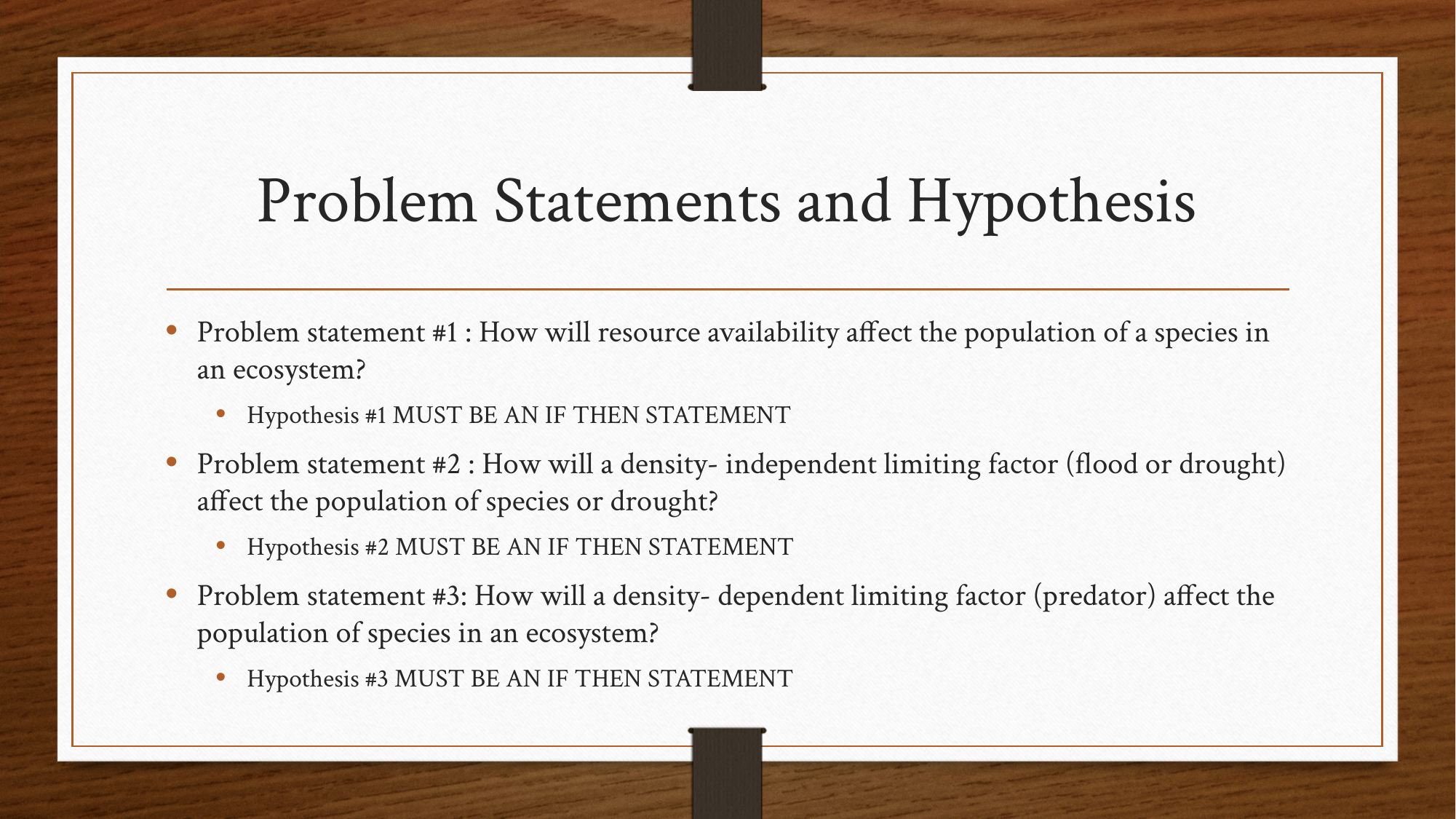

# Problem Statements and Hypothesis
Problem statement #1 : How will resource availability affect the population of a species in an ecosystem?
Hypothesis #1 MUST BE AN IF THEN STATEMENT
Problem statement #2 : How will a density- independent limiting factor (flood or drought) affect the population of species or drought?
Hypothesis #2 MUST BE AN IF THEN STATEMENT
Problem statement #3: How will a density- dependent limiting factor (predator) affect the population of species in an ecosystem?
Hypothesis #3 MUST BE AN IF THEN STATEMENT